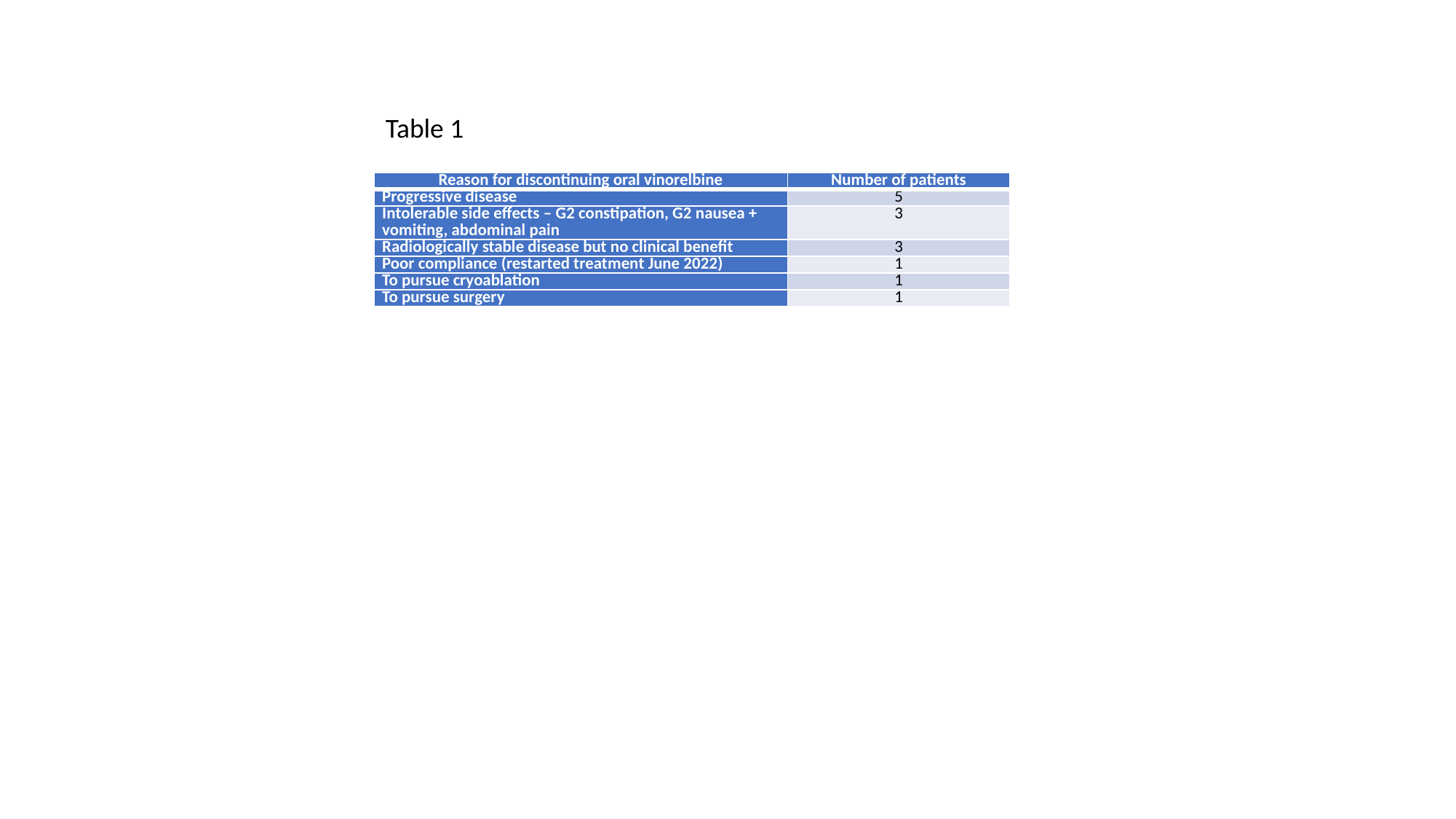

Table 1
| Reason for discontinuing oral vinorelbine | Number of patients |
| --- | --- |
| Progressive disease | 5 |
| Intolerable side effects – G2 constipation, G2 nausea + vomiting, abdominal pain | 3 |
| Radiologically stable disease but no clinical benefit | 3 |
| Poor compliance (restarted treatment June 2022) | 1 |
| To pursue cryoablation | 1 |
| To pursue surgery | 1 |